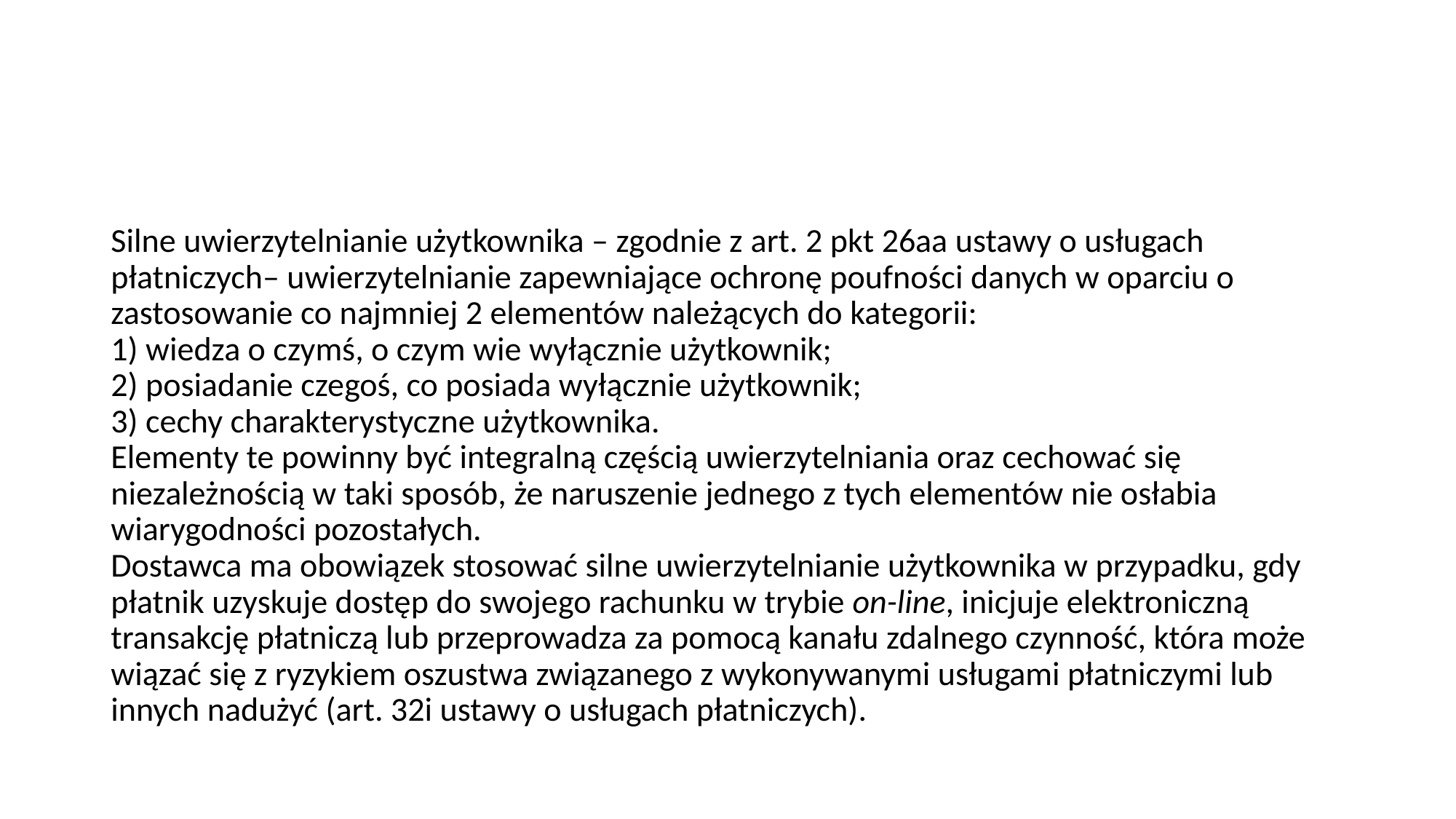

#
Silne uwierzytelnianie użytkownika – zgodnie z art. 2 pkt 26aa ustawy o usługach płatniczych– uwierzytelnianie zapewniające ochronę poufności danych w oparciu o zastosowanie co najmniej 2 elementów należących do kategorii:
1) wiedza o czymś, o czym wie wyłącznie użytkownik;
2) posiadanie czegoś, co posiada wyłącznie użytkownik;
3) cechy charakterystyczne użytkownika.
Elementy te powinny być integralną częścią uwierzytelniania oraz cechować się niezależnością w taki sposób, że naruszenie jednego z tych elementów nie osłabia wiarygodności pozostałych.
Dostawca ma obowiązek stosować silne uwierzytelnianie użytkownika w przypadku, gdy płatnik uzyskuje dostęp do swojego rachunku w trybie on-line, inicjuje elektroniczną transakcję płatniczą lub przeprowadza za pomocą kanału zdalnego czynność, która może wiązać się z ryzykiem oszustwa związanego z wykonywanymi usługami płatniczymi lub innych nadużyć (art. 32i ustawy o usługach płatniczych).